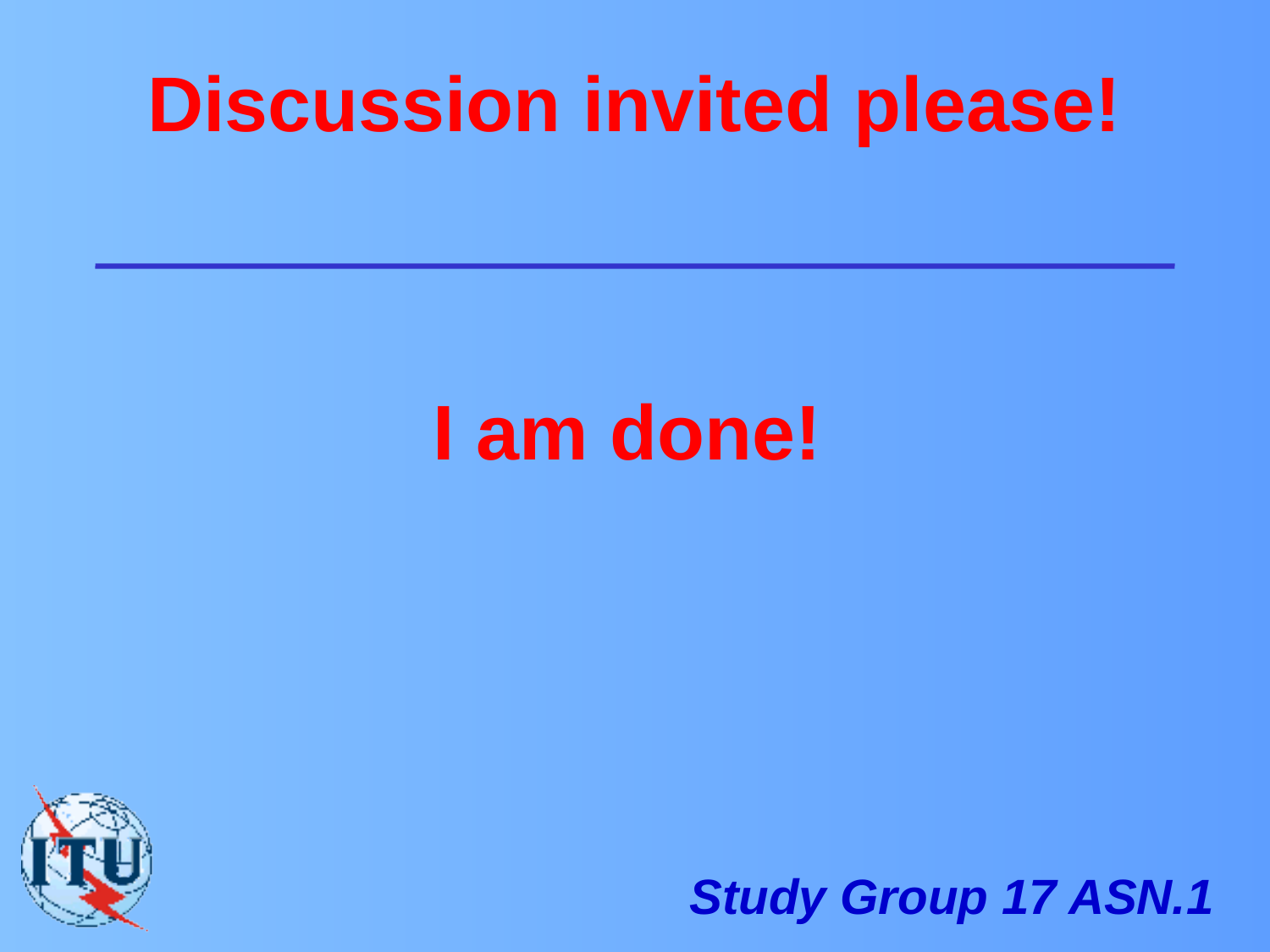

# Discussion invited please!

I am done!